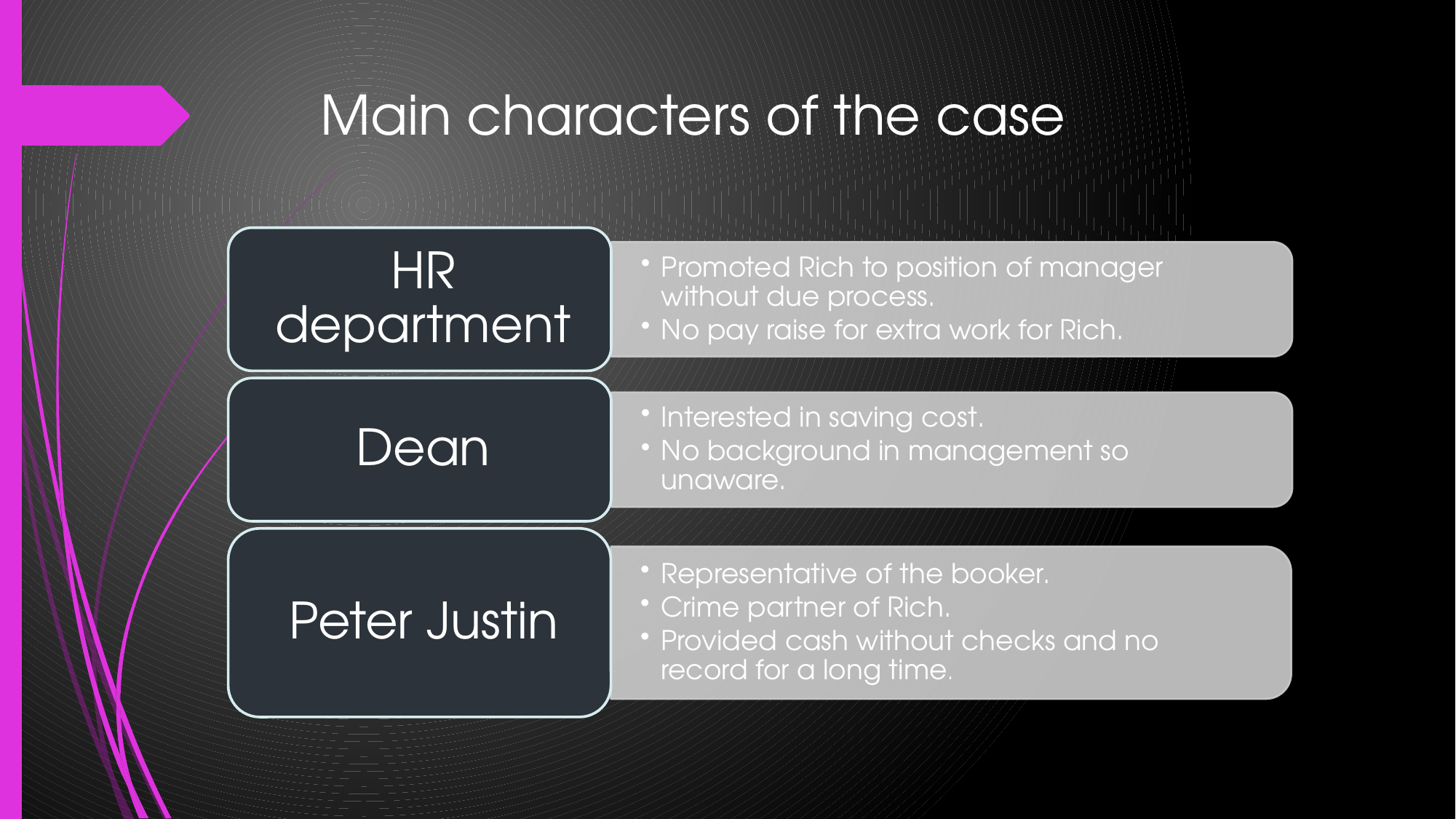

# Main characters of the case
Promoted Rich to position of manager without due process.
No pay raise for extra work for Rich.
HR department
Interested in saving cost.
No background in management so unaware.
Dean
Representative of the booker.
Crime partner of Rich.
Provided cash without checks and no record for a long time.
Peter Justin